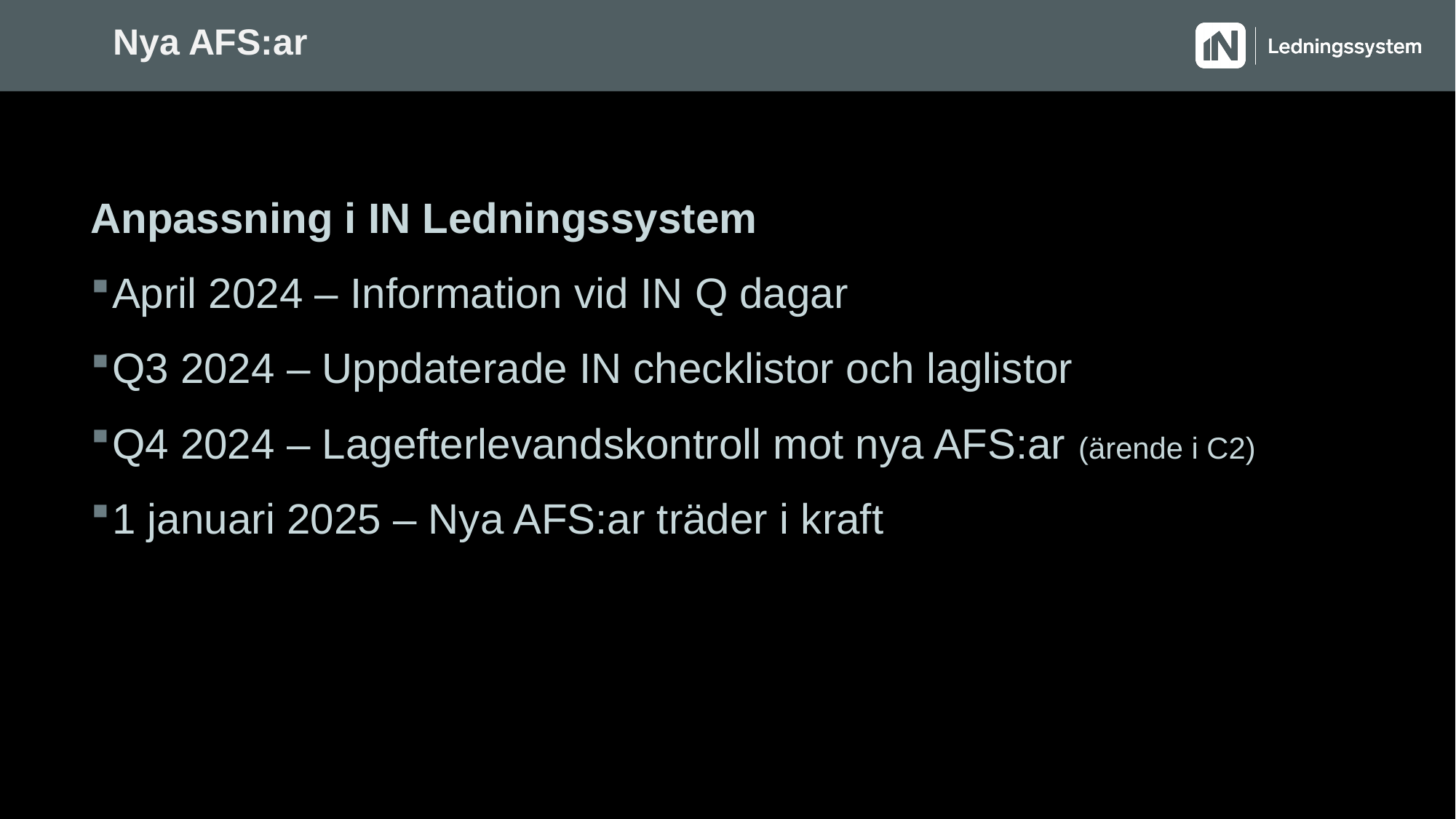

# Nya AFS:ar
Anpassning i IN Ledningssystem
April 2024 – Information vid IN Q dagar
Q3 2024 – Uppdaterade IN checklistor och laglistor
Q4 2024 – Lagefterlevandskontroll mot nya AFS:ar (ärende i C2)
1 januari 2025 – Nya AFS:ar träder i kraft